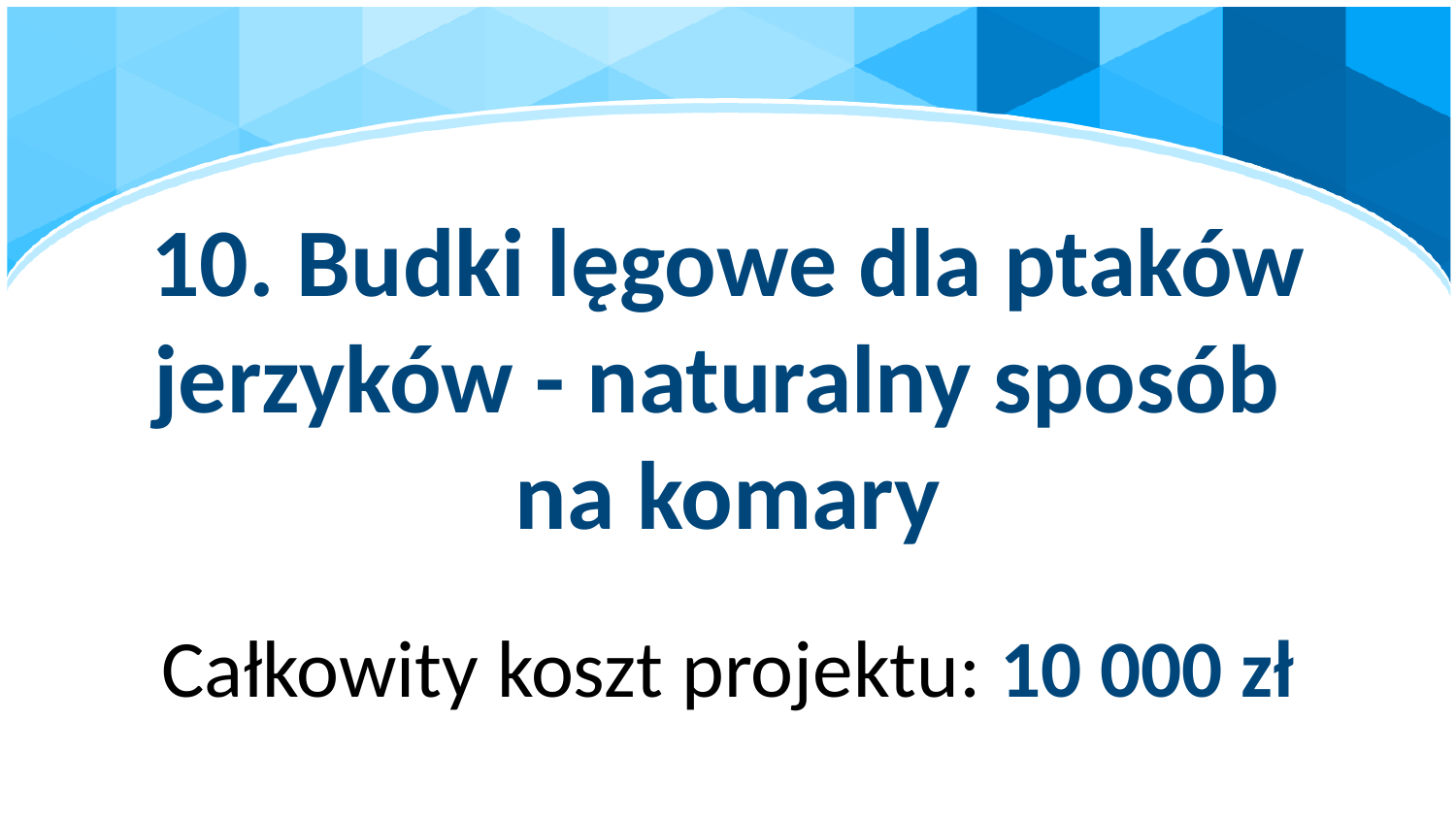

# 10. Budki lęgowe dla ptaków jerzyków - naturalny sposób na komary
Całkowity koszt projektu: 10 000 zł